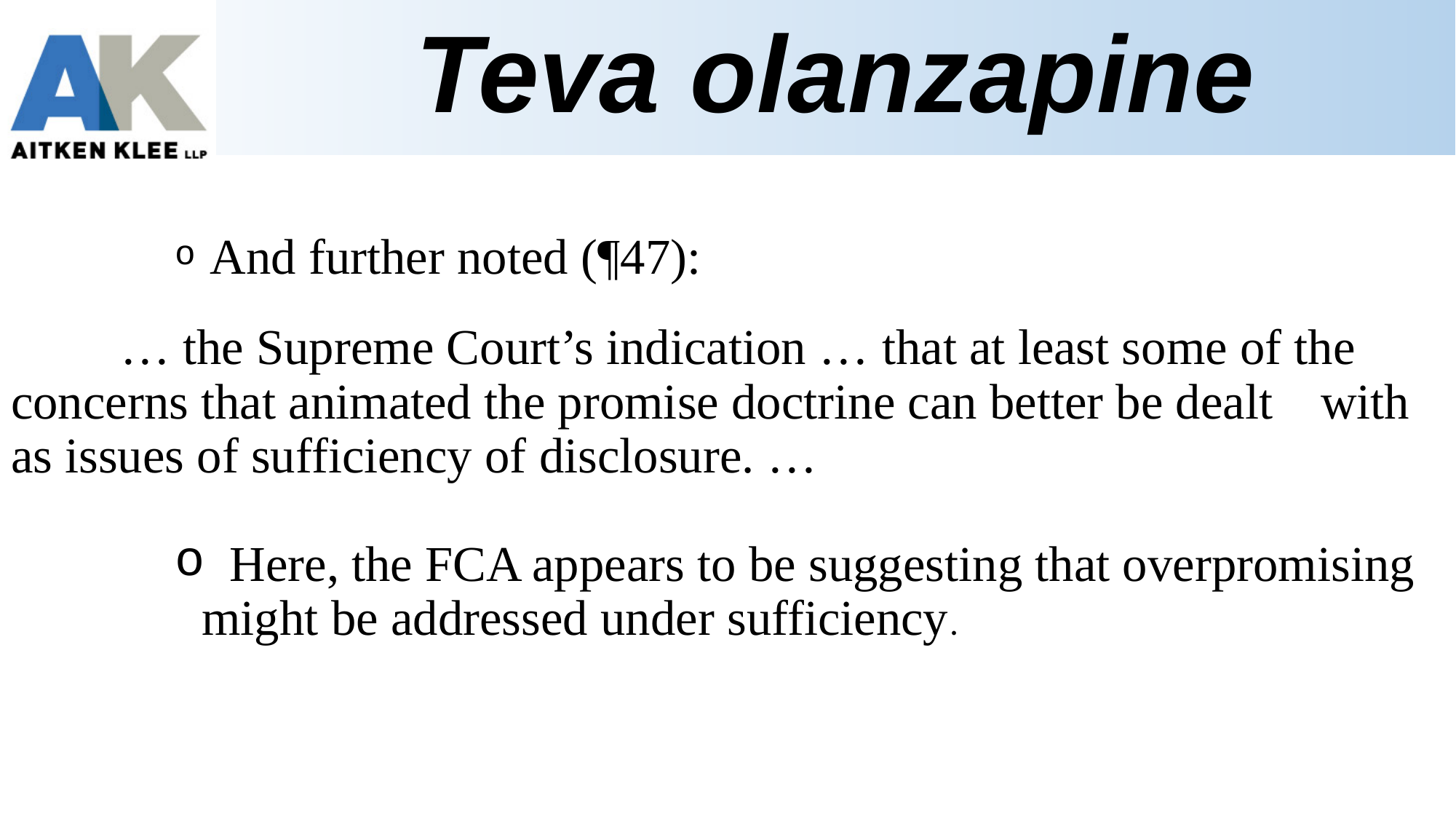

# Teva olanzapine

 And further noted (¶47):
	… the Supreme Court’s indication … that at least some of the 	concerns that animated the promise doctrine can better be dealt 	with as issues of sufficiency of disclosure. …
  Here, the FCA appears to be suggesting that overpromising might be addressed under sufficiency.